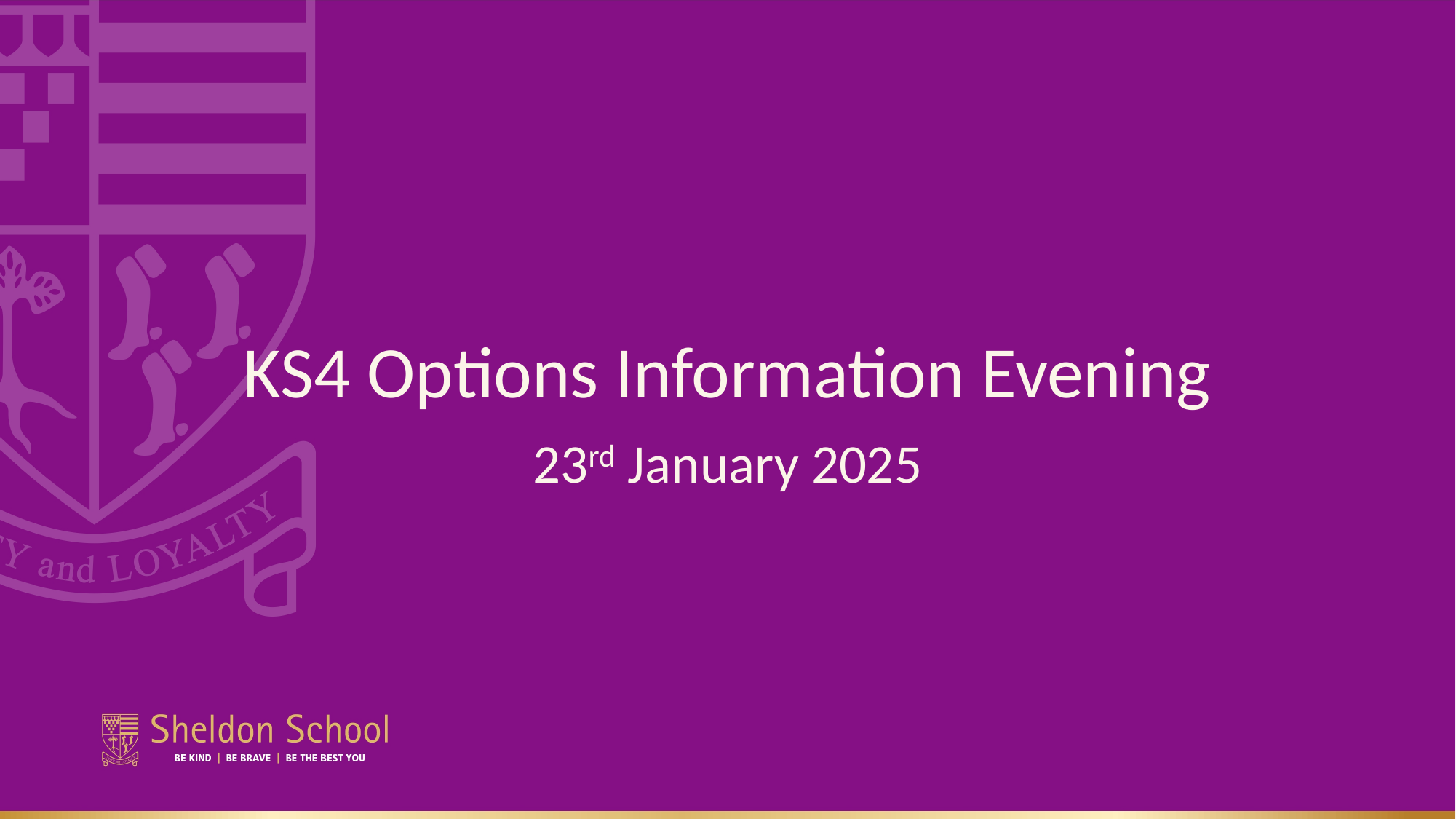

# KS4 Options Information Evening
23rd January 2025